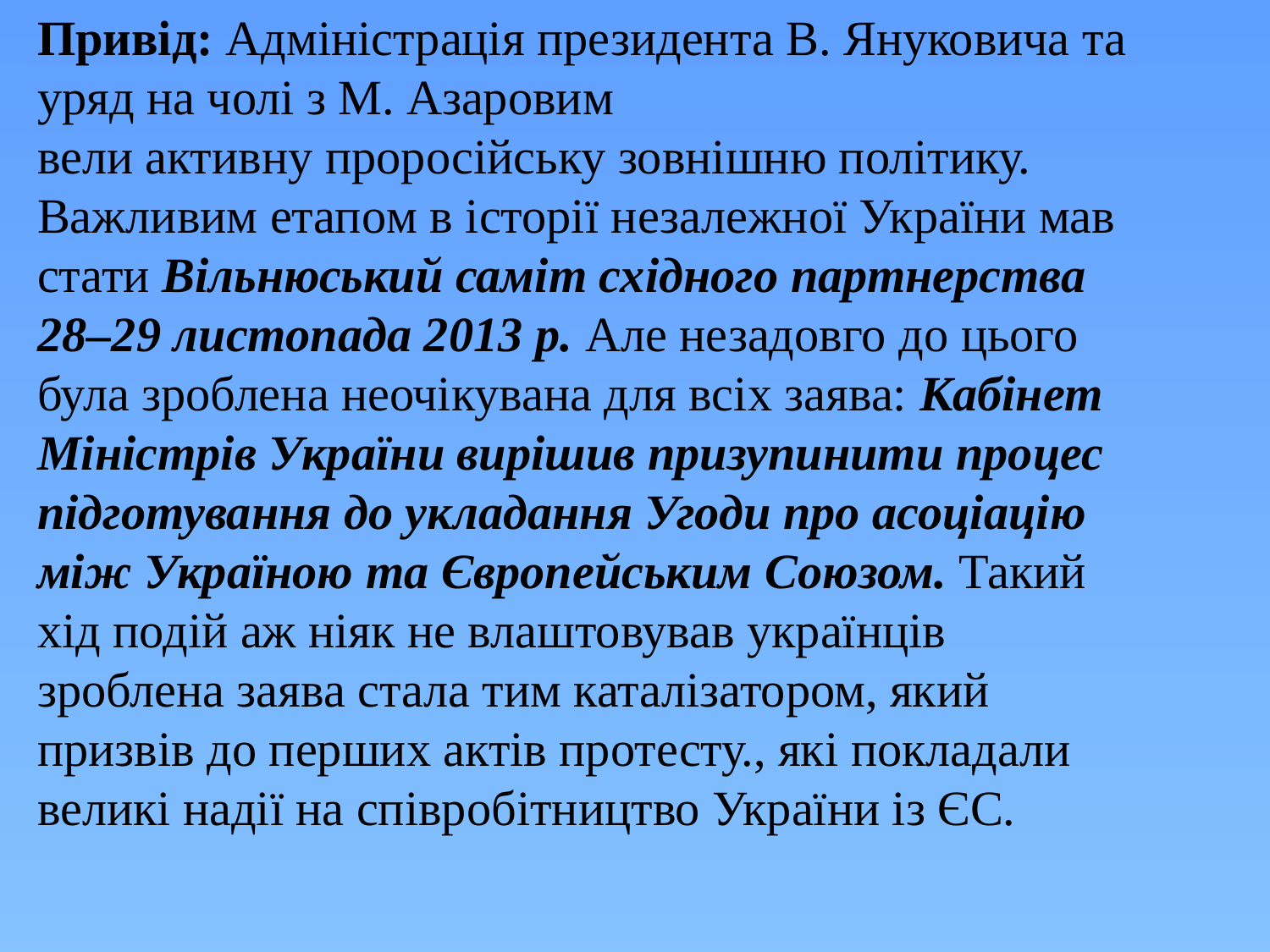

Привід: Адміністрація президента В. Януковича та уряд на чолі з М. Азаровим
вели активну проросійську зовнішню політику. Важливим етапом в історії незалежної України мав стати Вільнюський саміт східного партнерства 28–29 листопада 2013 р. Але незадовго до цього була зроблена неочікувана для всіх заява: Кабінет Міністрів України вирішив призупинити процес підготування до укладання Угоди про асоціацію між Україною та Європейським Союзом. Такий хід подій аж ніяк не влаштовував українців зроблена заява стала тим каталізатором, який призвів до перших актів протесту., які покладали великі надії на співробітництво України із ЄС.